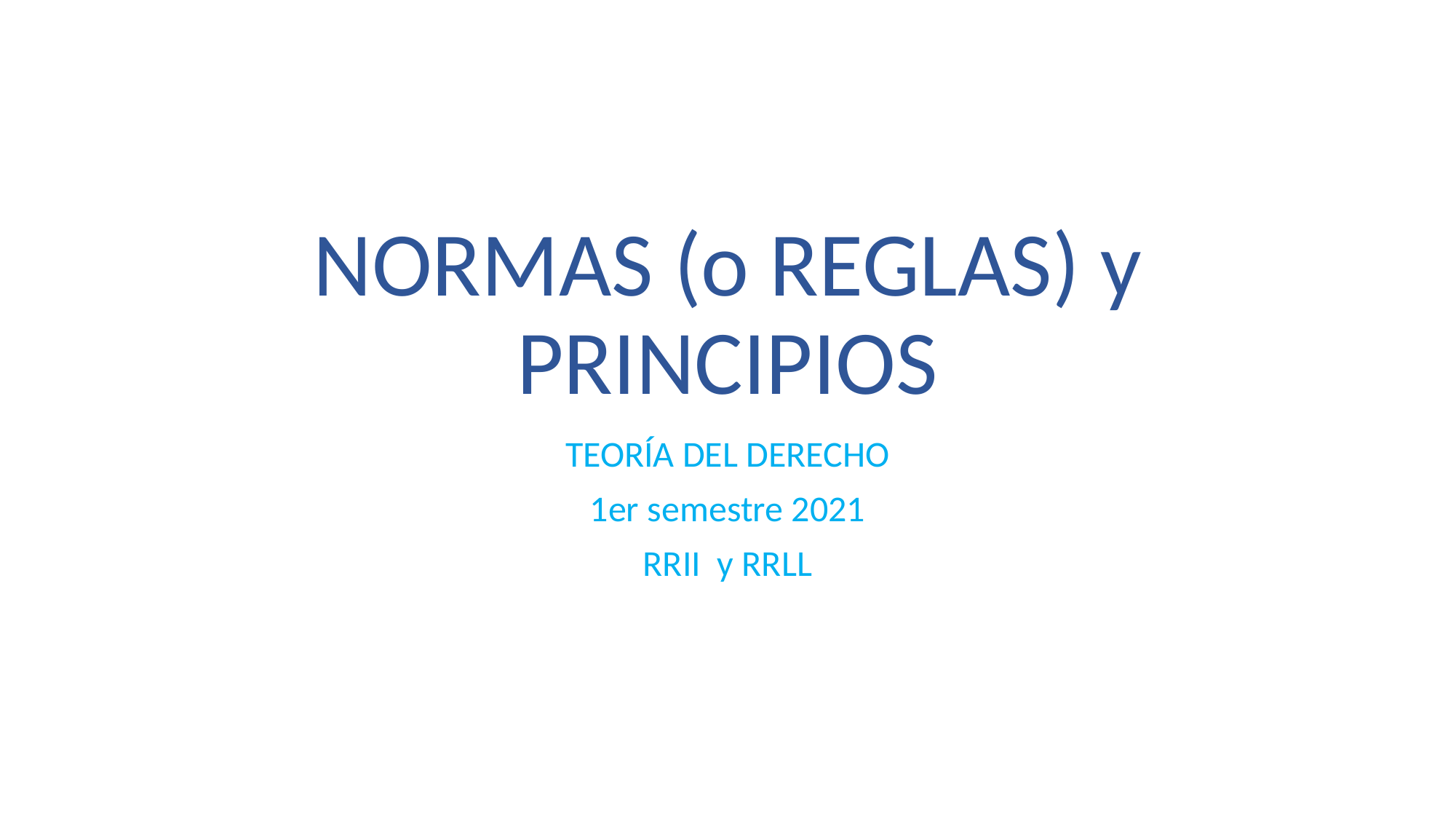

# NORMAS (o REGLAS) y PRINCIPIOS
TEORÍA DEL DERECHO
1er semestre 2021
RRII  y RRLL